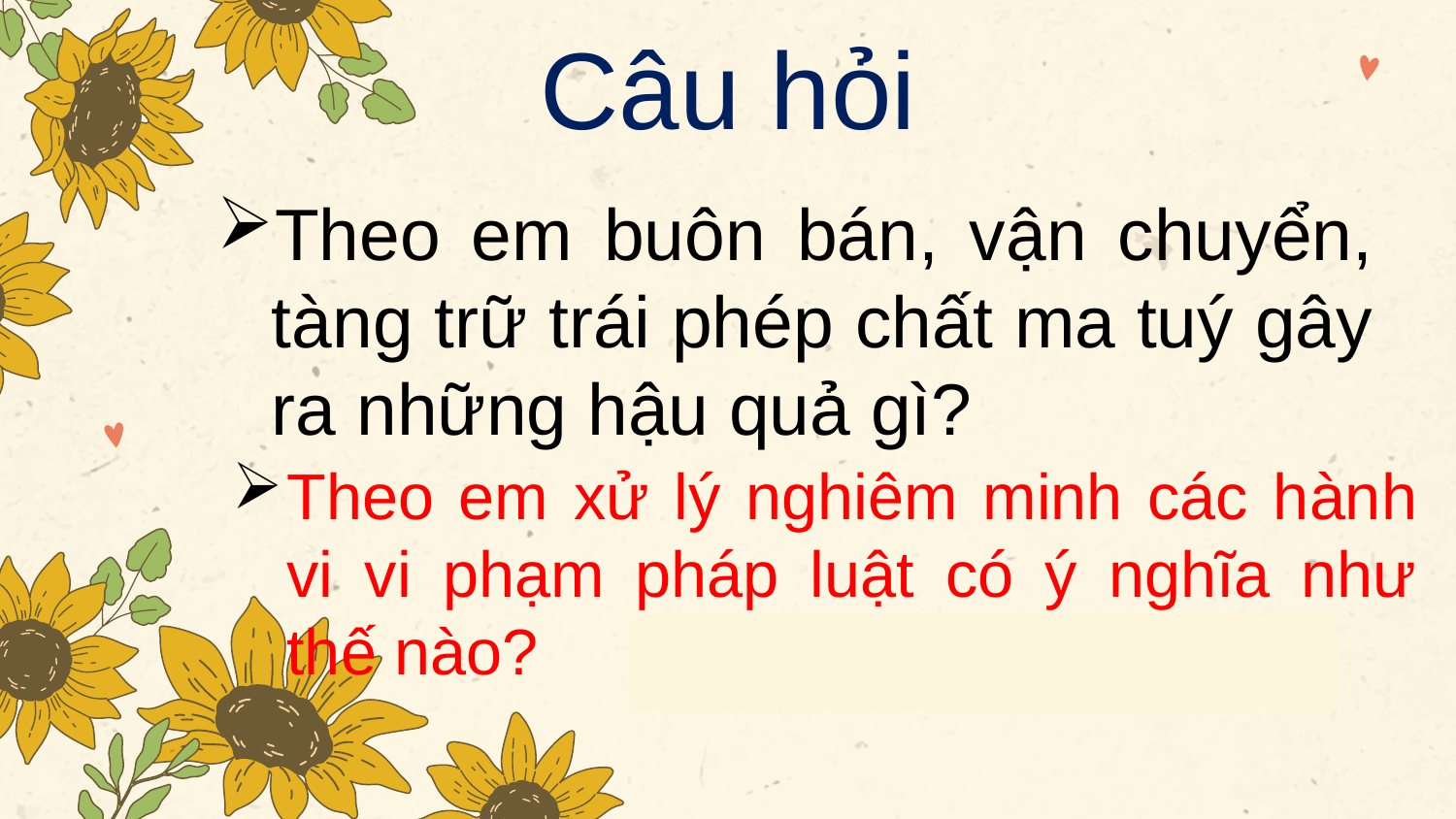

Câu hỏi
Theo em buôn bán, vận chuyển, tàng trữ trái phép chất ma tuý gây ra những hậu quả gì?
Theo em xử lý nghiêm minh các hành vi vi phạm pháp luật có ý nghĩa như thế nào?